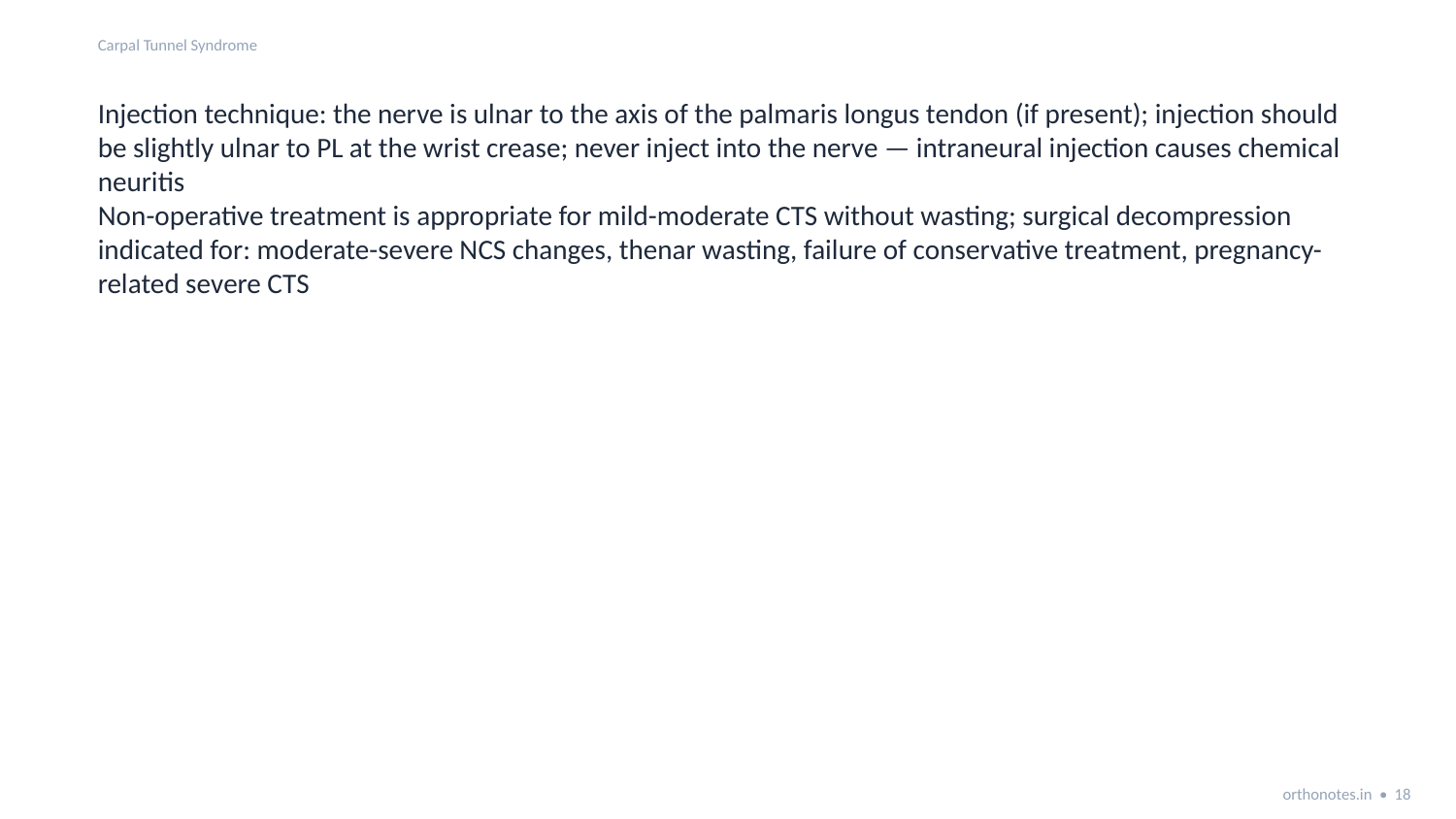

Carpal Tunnel Syndrome
Injection technique: the nerve is ulnar to the axis of the palmaris longus tendon (if present); injection should be slightly ulnar to PL at the wrist crease; never inject into the nerve — intraneural injection causes chemical neuritis
Non-operative treatment is appropriate for mild-moderate CTS without wasting; surgical decompression indicated for: moderate-severe NCS changes, thenar wasting, failure of conservative treatment, pregnancy-related severe CTS
orthonotes.in  •  18